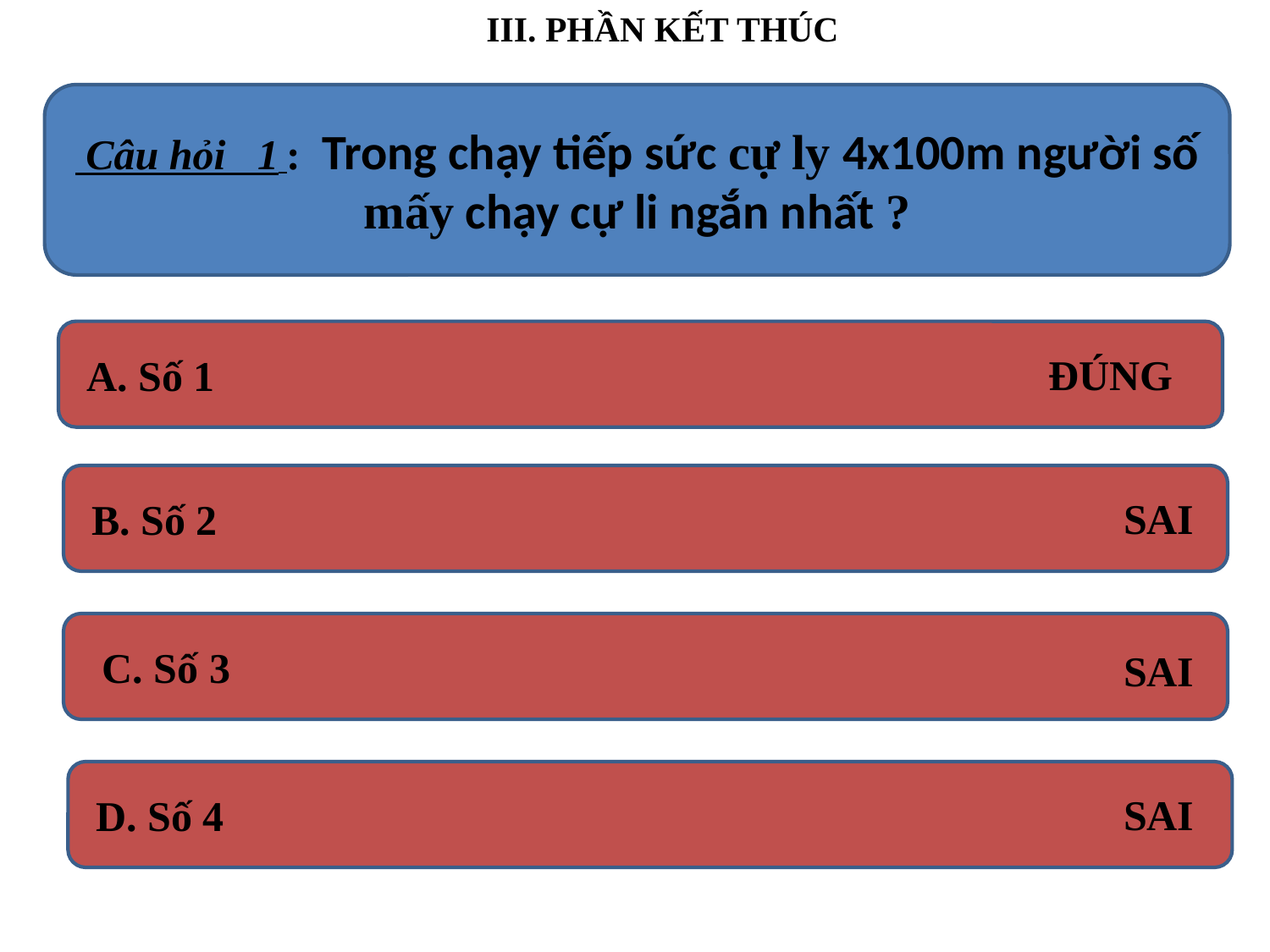

III. PHẦN KẾT THÚC
 Câu hỏi   1 :  Trong chạy tiếp sức cự ly 4x100m người số mấy chạy cự li ngắn nhất ?
 A. Số 1
ĐÚNG
 B. Số 2
SAI
  C. Số 3
SAI
 D. Số 4
SAI